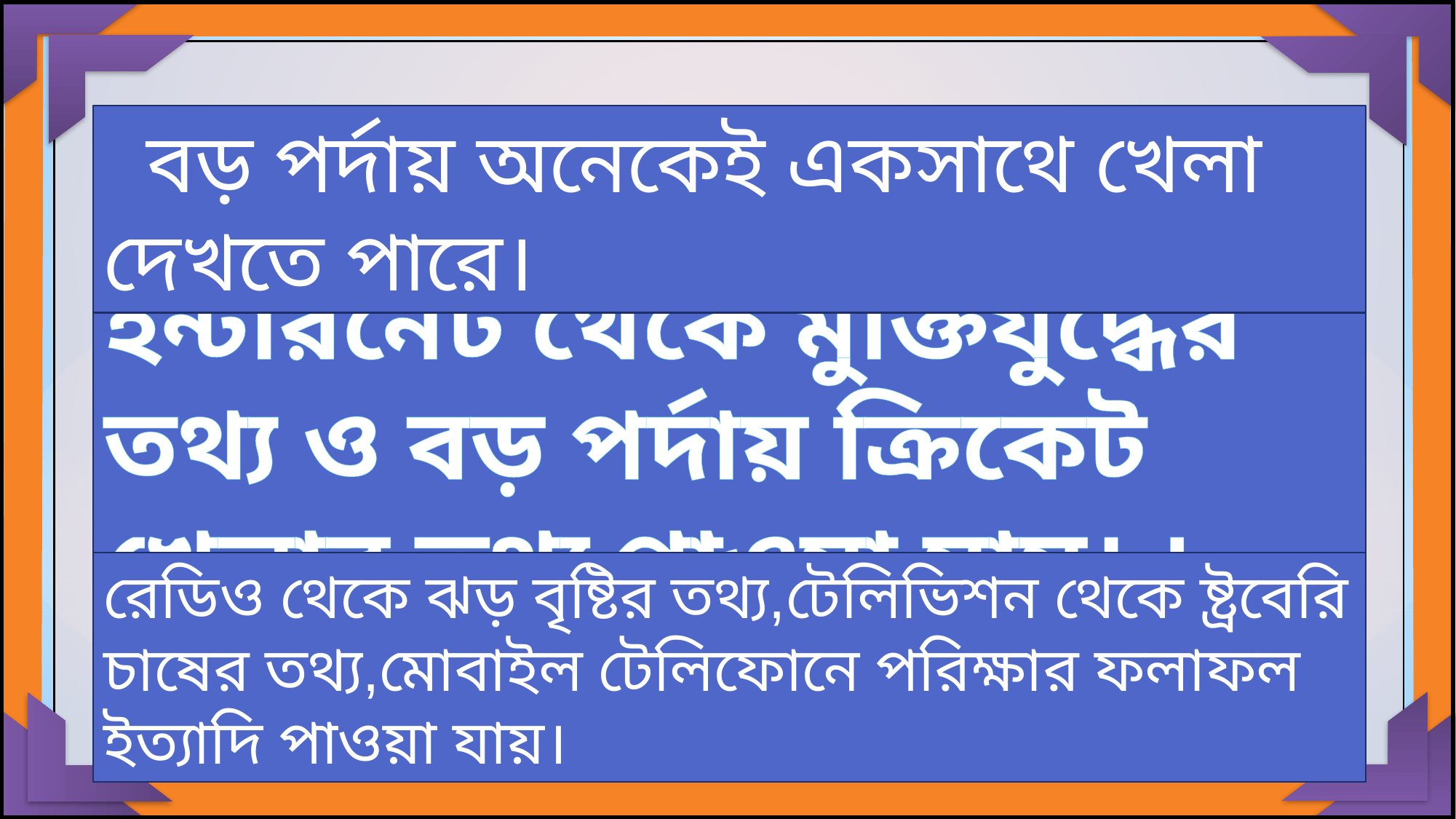

বড় পর্দায় অনেকেই একসাথে খেলা দেখতে পারে।
ইন্টারনেট থেকে মুক্তিযুদ্ধের তথ্য ও বড় পর্দায় ক্রিকেট খেলার তথ্য পাওয়া যায়। ।
রেডিও থেকে ঝড় বৃষ্টির তথ্য,টেলিভিশন থেকে ষ্ট্রবেরি চাষের তথ্য,মোবাইল টেলিফোনে পরিক্ষার ফলাফল ইত্যাদি পাওয়া যায়।